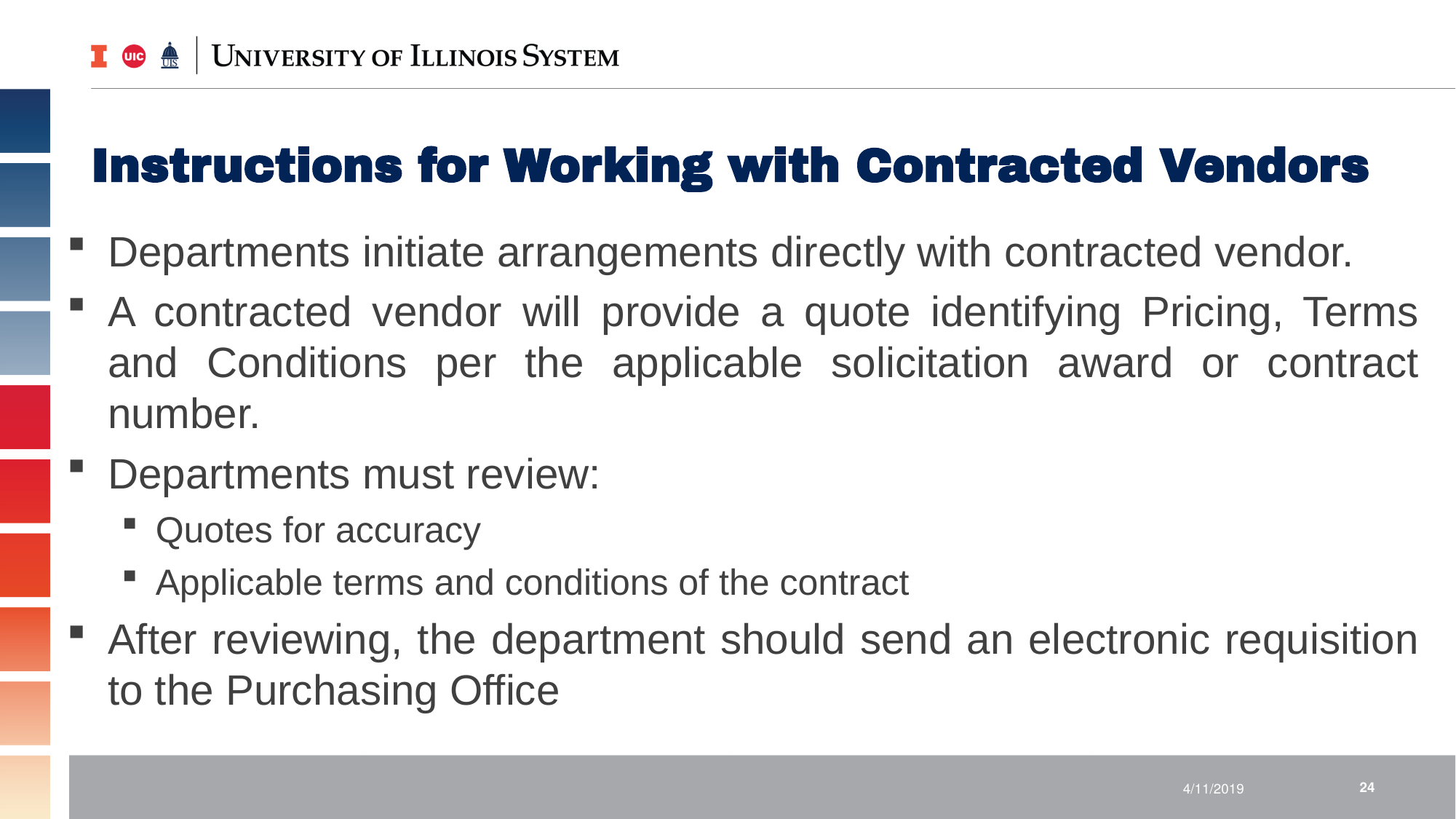

# Instructions for Working with Contracted Vendors
Departments initiate arrangements directly with contracted vendor.
A contracted vendor will provide a quote identifying Pricing, Terms and Conditions per the applicable solicitation award or contract number.
Departments must review:
Quotes for accuracy
Applicable terms and conditions of the contract
After reviewing, the department should send an electronic requisition to the Purchasing Office
4/11/2019
24